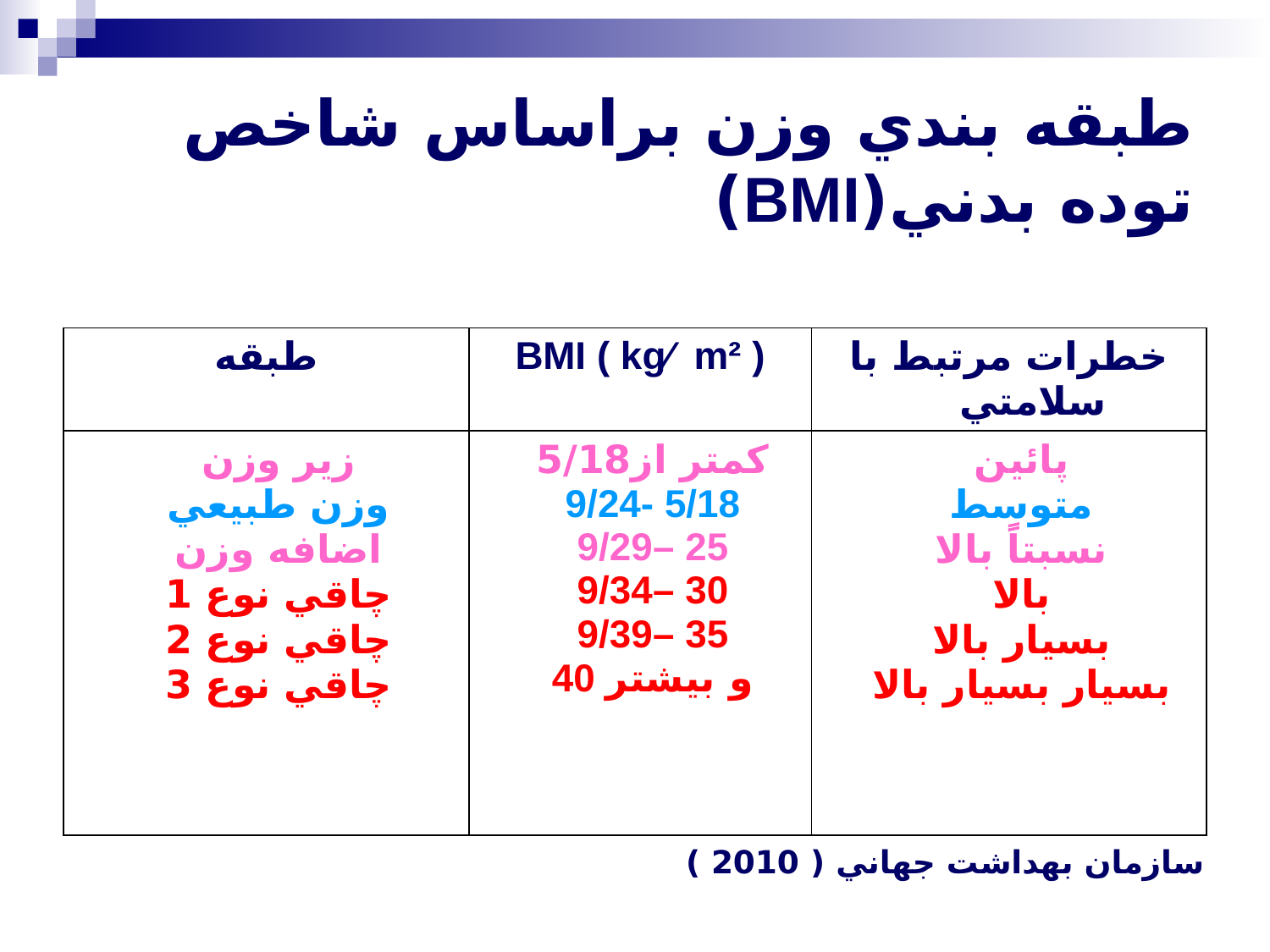

# طبقه بندي وزن براساس شاخص توده بدني(BMI)
| طبقه | BMI ( kg⁄ m² ) | خطرات مرتبط با سلامتي |
| --- | --- | --- |
| زير وزن وزن طبيعي اضافه وزن چاقي نوع 1 چاقي نوع 2 چاقي نوع 3 | كمتر از5/18 9/24- 5/18 9/29– 25 9/34– 30 9/39– 35 40 و بيشتر | پائين متوسط نسبتاًًَ بالا بالا بسيار بالا بسيار بسيار بالا |
سازمان بهداشت جهاني ( 2010 )